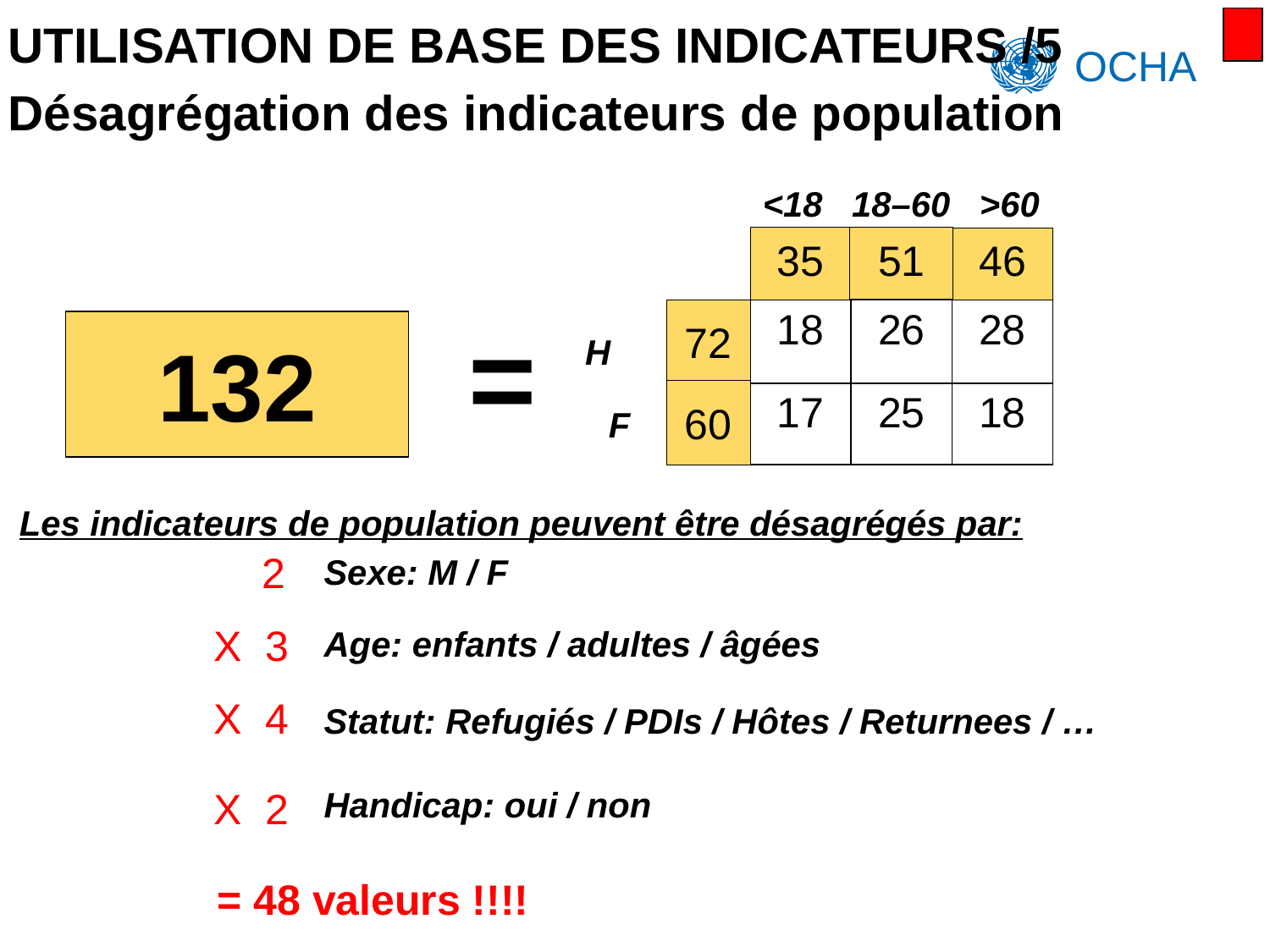

UTILISATION DE BASE DES INDICATEURS /5

# Désagrégation des indicateurs de population
<18   18–60   >60
35
51
46
=
72
| 18 | 26 | 28 |
| --- | --- | --- |
| 17 | 25 | 18 |
132
H
60
F
Les indicateurs de population peuvent être désagrégés par:
       2

Sexe: M / F
X  3

Age: enfants / adultes / âgées
X  4

Statut: Refugiés / PDIs / Hôtes / Returnees / …
X  2

Handicap: oui / non
= 48 valeurs !!!!